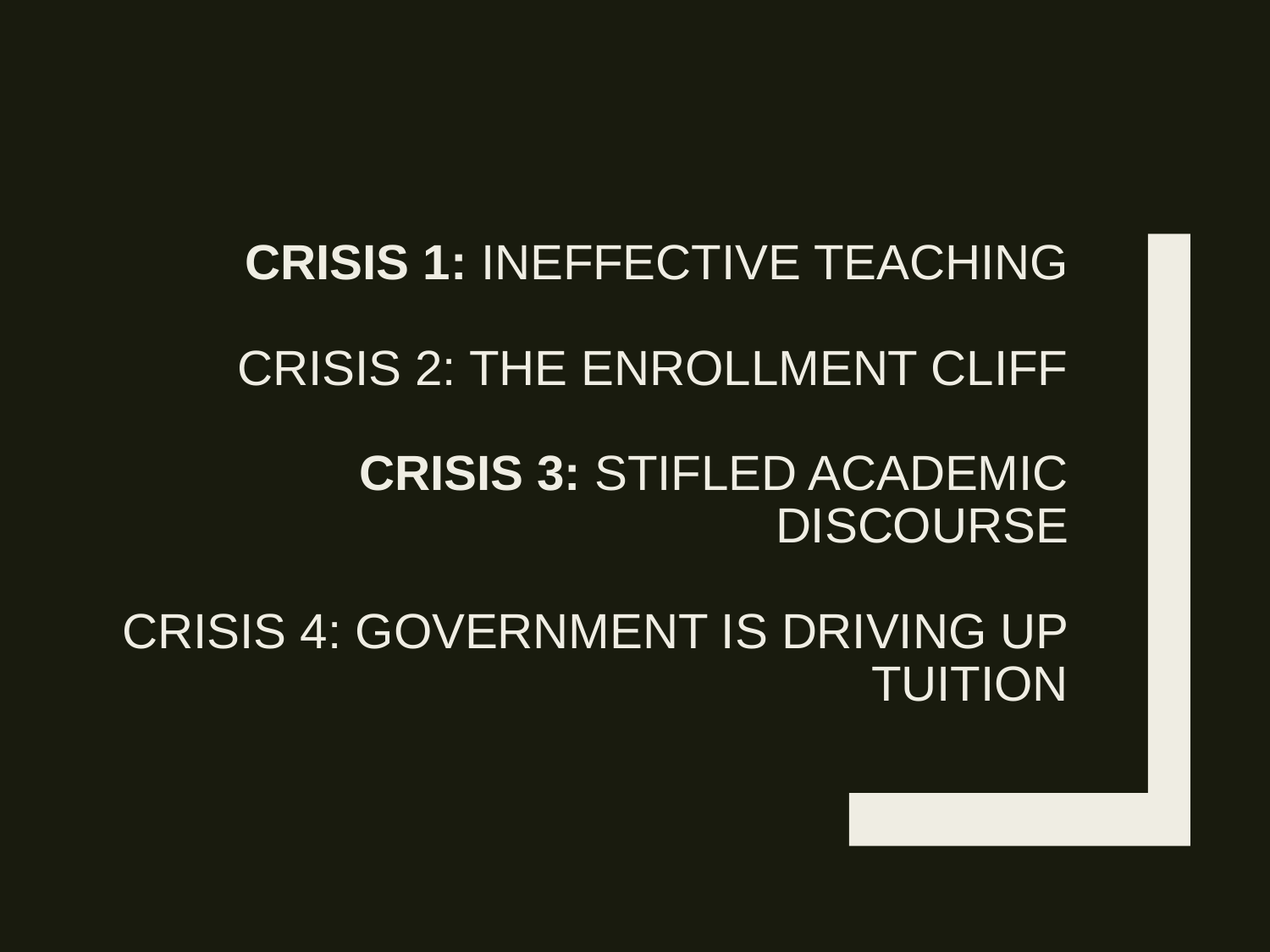

# Crisis 1: INEFFECTIVE TEACHING Crisis 2: The Enrollment Cliff Crisis 3: Stifled Academic Discourse Crisis 4: Government IS DRIVING UP TUITION